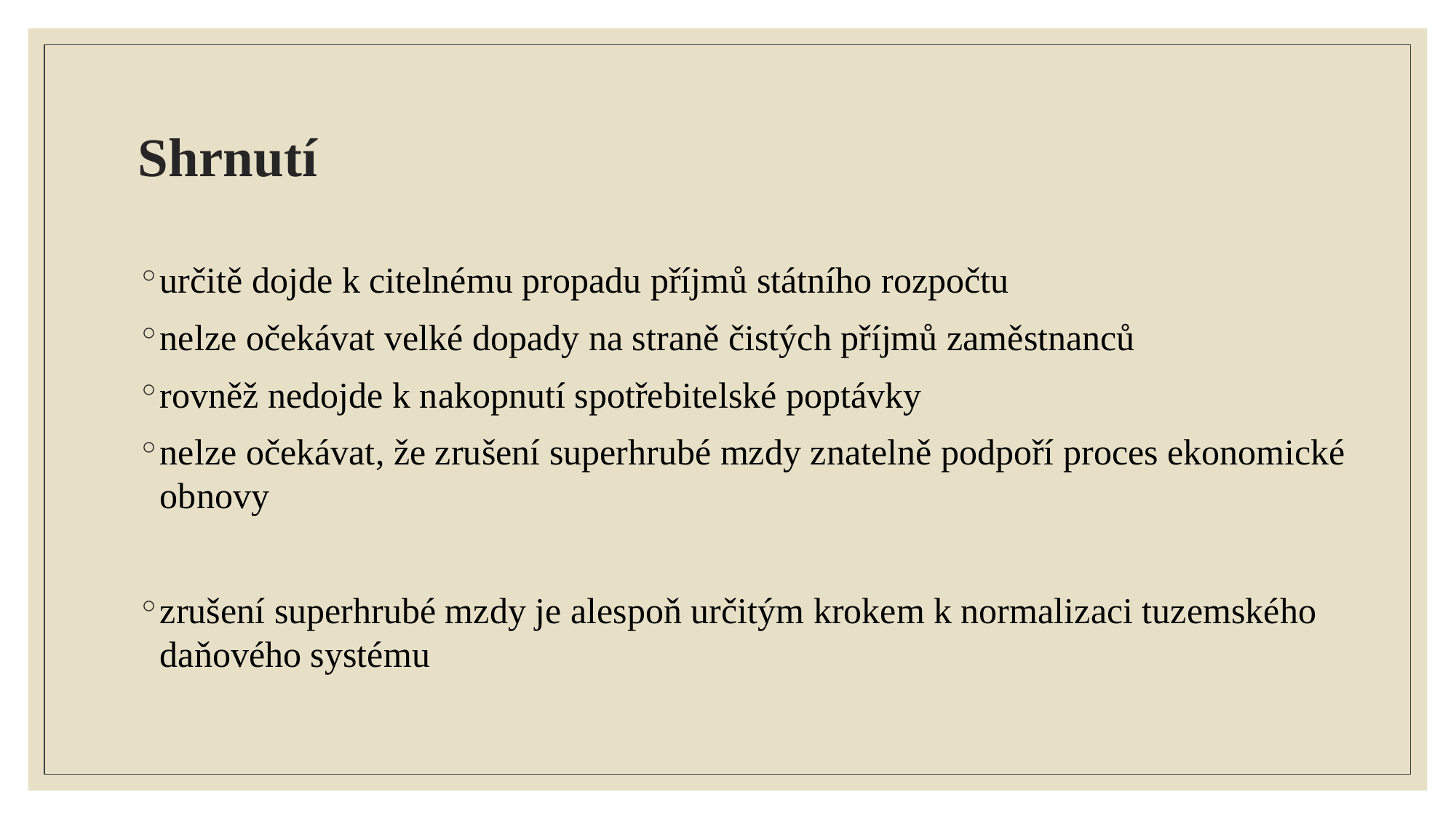

# Shrnutí
určitě dojde k citelnému propadu příjmů státního rozpočtu
nelze očekávat velké dopady na straně čistých příjmů zaměstnanců
rovněž nedojde k nakopnutí spotřebitelské poptávky
nelze očekávat, že zrušení superhrubé mzdy znatelně podpoří proces ekonomické obnovy

zrušení superhrubé mzdy je alespoň určitým krokem k normalizaci tuzemského daňového systému